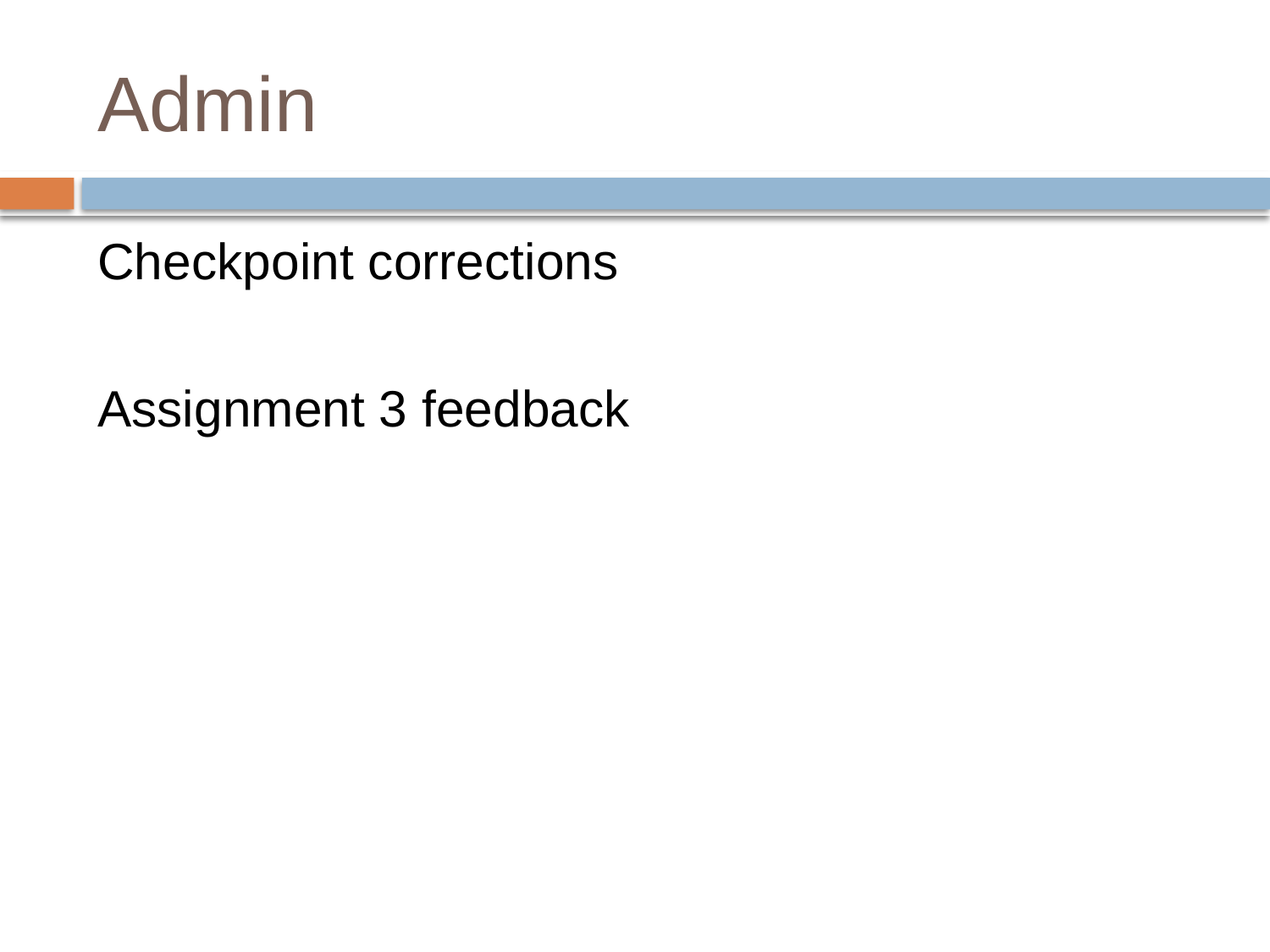

# Admin
Checkpoint corrections

Assignment 3 feedback